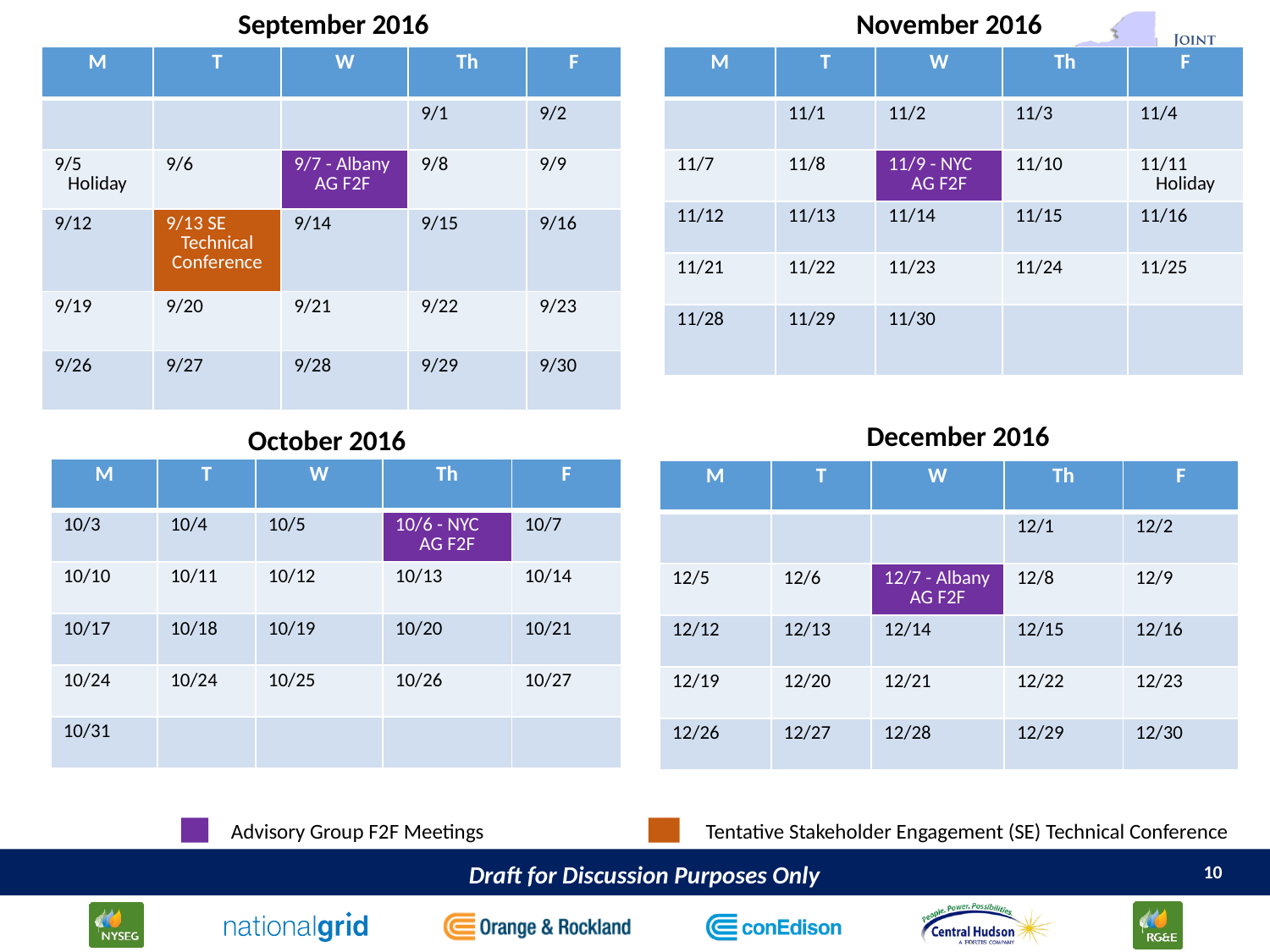

November 2016
September 2016
| M | T | W | Th | F |
| --- | --- | --- | --- | --- |
|  |  |  | 9/1 | 9/2 |
| 9/5 Holiday | 9/6 | 9/7 - Albany AG F2F | 9/8 | 9/9 |
| 9/12 | 9/13 SE Technical Conference | 9/14 | 9/15 | 9/16 |
| 9/19 | 9/20 | 9/21 | 9/22 | 9/23 |
| 9/26 | 9/27 | 9/28 | 9/29 | 9/30 |
| M | T | W | Th | F |
| --- | --- | --- | --- | --- |
|  | 11/1 | 11/2 | 11/3 | 11/4 |
| 11/7 | 11/8 | 11/9 - NYC AG F2F | 11/10 | 11/11 Holiday |
| 11/12 | 11/13 | 11/14 | 11/15 | 11/16 |
| 11/21 | 11/22 | 11/23 | 11/24 | 11/25 |
| 11/28 | 11/29 | 11/30 |  |  |
December 2016
October 2016
| M | T | W | Th | F |
| --- | --- | --- | --- | --- |
| 10/3 | 10/4 | 10/5 | 10/6 - NYC AG F2F | 10/7 |
| 10/10 | 10/11 | 10/12 | 10/13 | 10/14 |
| 10/17 | 10/18 | 10/19 | 10/20 | 10/21 |
| 10/24 | 10/24 | 10/25 | 10/26 | 10/27 |
| 10/31 |  |  |  |  |
| M | T | W | Th | F |
| --- | --- | --- | --- | --- |
|  |  |  | 12/1 | 12/2 |
| 12/5 | 12/6 | 12/7 - Albany AG F2F | 12/8 | 12/9 |
| 12/12 | 12/13 | 12/14 | 12/15 | 12/16 |
| 12/19 | 12/20 | 12/21 | 12/22 | 12/23 |
| 12/26 | 12/27 | 12/28 | 12/29 | 12/30 |
Advisory Group F2F Meetings
Tentative Stakeholder Engagement (SE) Technical Conference